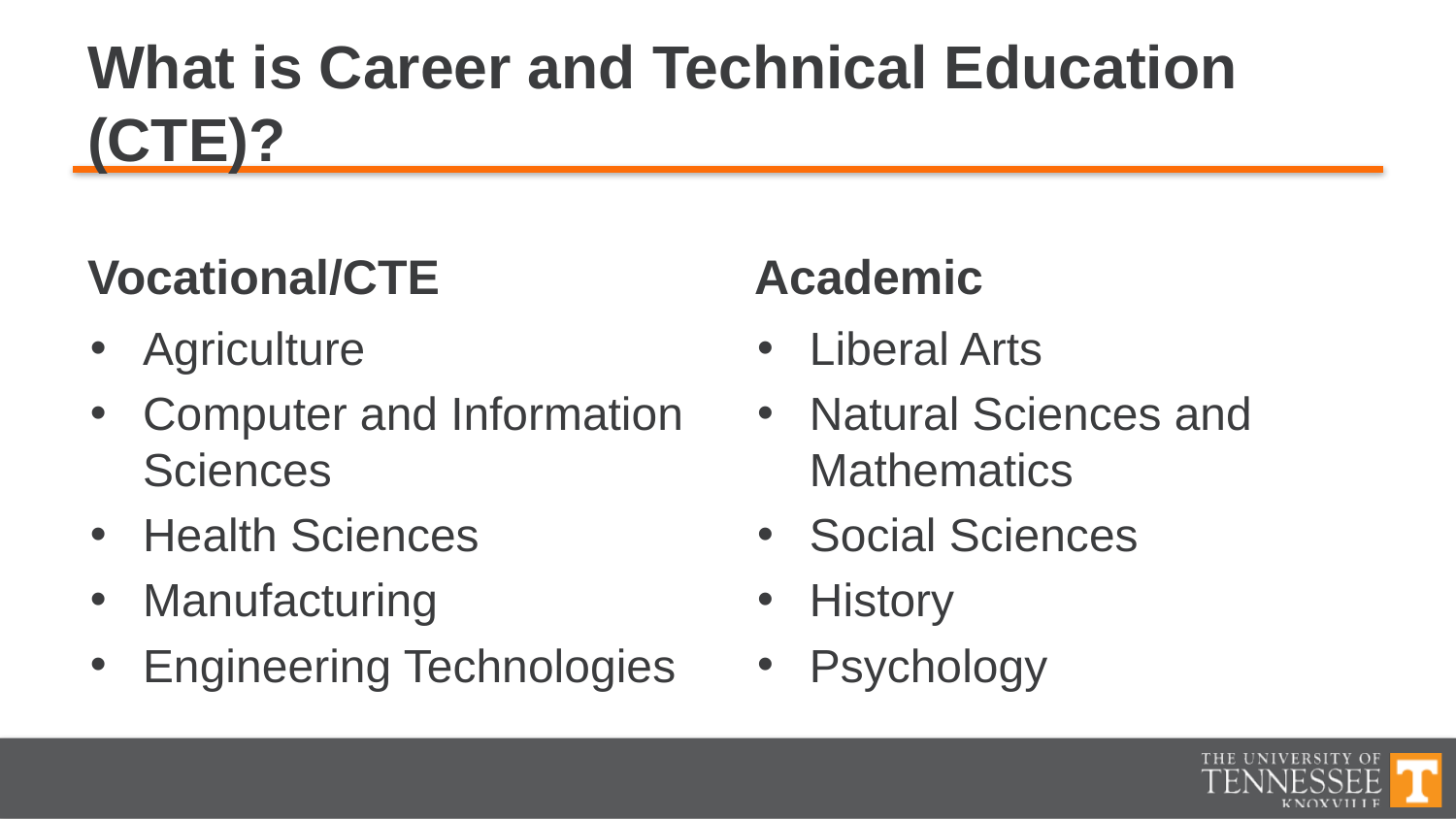

# What is Career and Technical Education (CTE)?
Vocational/CTE
Academic
Agriculture
Computer and Information Sciences
Health Sciences
Manufacturing
Engineering Technologies

Liberal Arts
Natural Sciences and Mathematics
Social Sciences
History
Psychology